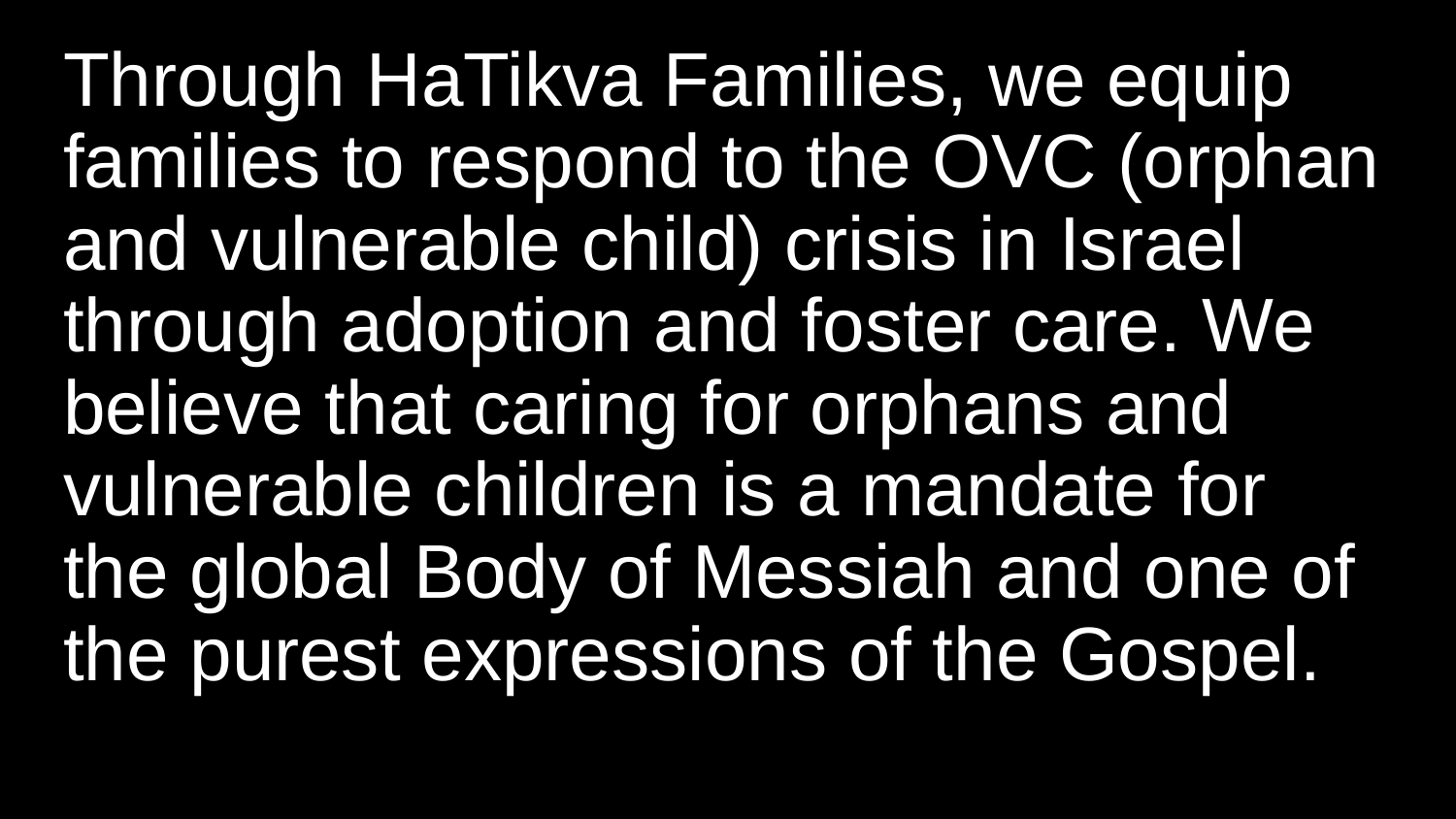

Through HaTikva Families, we equip families to respond to the OVC (orphan and vulnerable child) crisis in Israel through adoption and foster care. We believe that caring for orphans and vulnerable children is a mandate for the global Body of Messiah and one of the purest expressions of the Gospel.